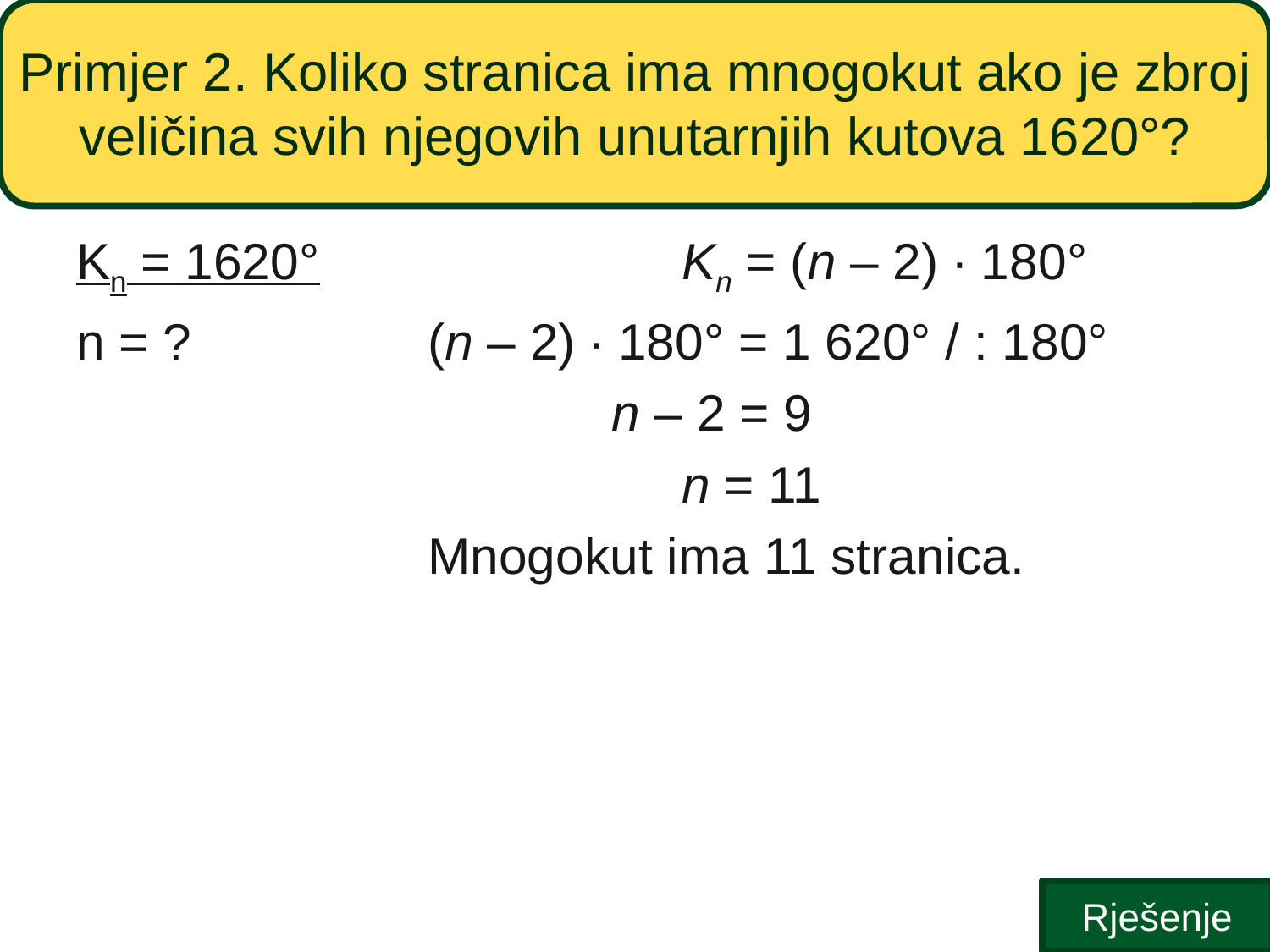

# Primjer 2. Koliko stranica ima mnogokut ako je zbroj veličina svih njegovih unutarnjih kutova 1620°?
Kn = 1620°
n = ?
		Kn = (n – 2) ∙ 180°
(n – 2) ∙ 180° = 1 620° / : 180°
	    n – 2 = 9
		n = 11
Mnogokut ima 11 stranica.
Rješenje